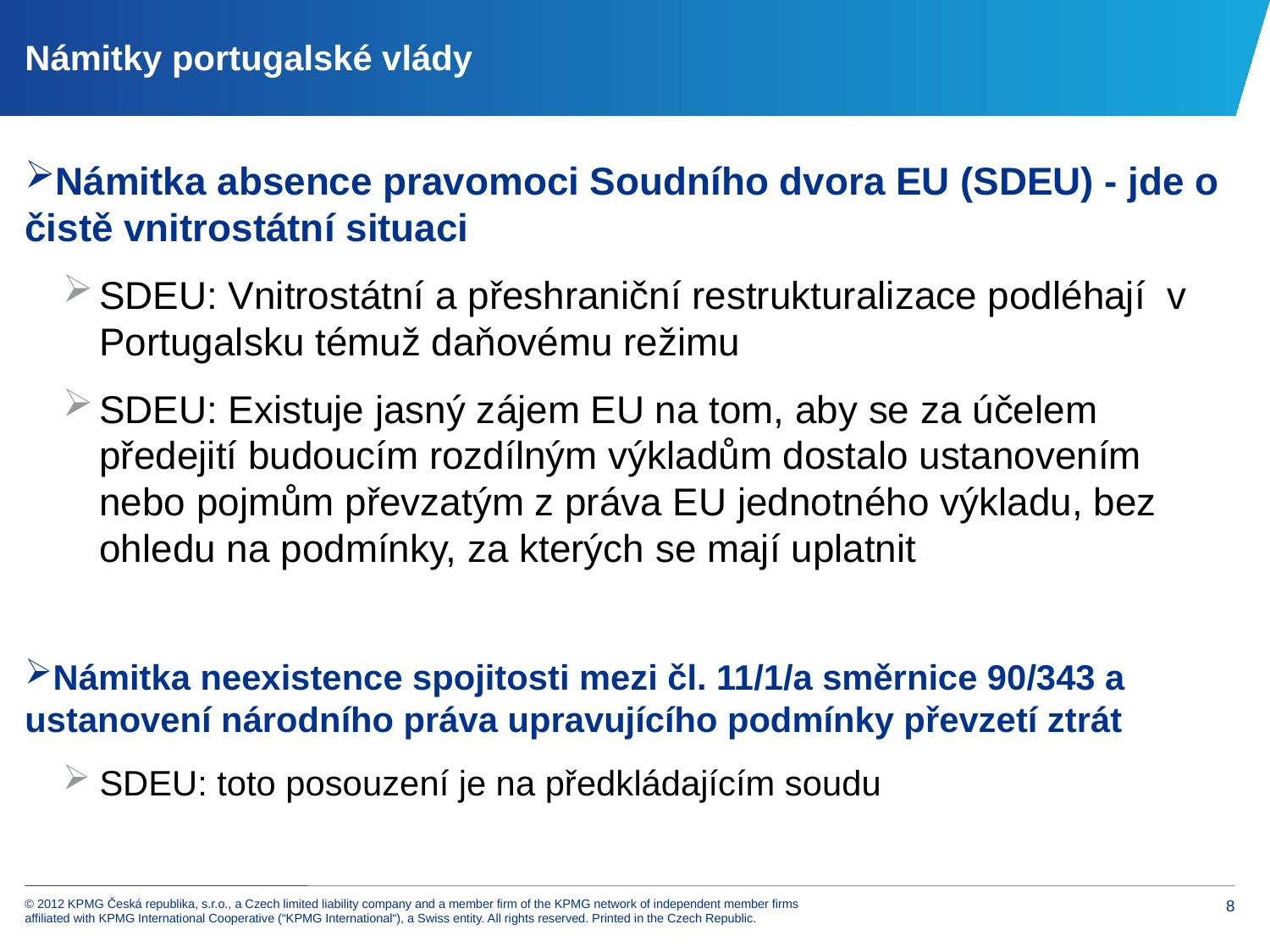

# Námitky portugalské vlády
Námitka absence pravomoci Soudního dvora EU (SDEU) - jde o čistě vnitrostátní situaci
SDEU: Vnitrostátní a přeshraniční restrukturalizace podléhají  v Portugalsku témuž daňovému režimu
SDEU: Existuje jasný zájem EU na tom, aby se za účelem předejití budoucím rozdílným výkladům dostalo ustanovením nebo pojmům převzatým z práva EU jednotného výkladu, bez ohledu na podmínky, za kterých se mají uplatnit

Námitka neexistence spojitosti mezi čl. 11/1/a směrnice 90/343 a ustanovení národního práva upravujícího podmínky převzetí ztrát
SDEU: toto posouzení je na předkládajícím soudu